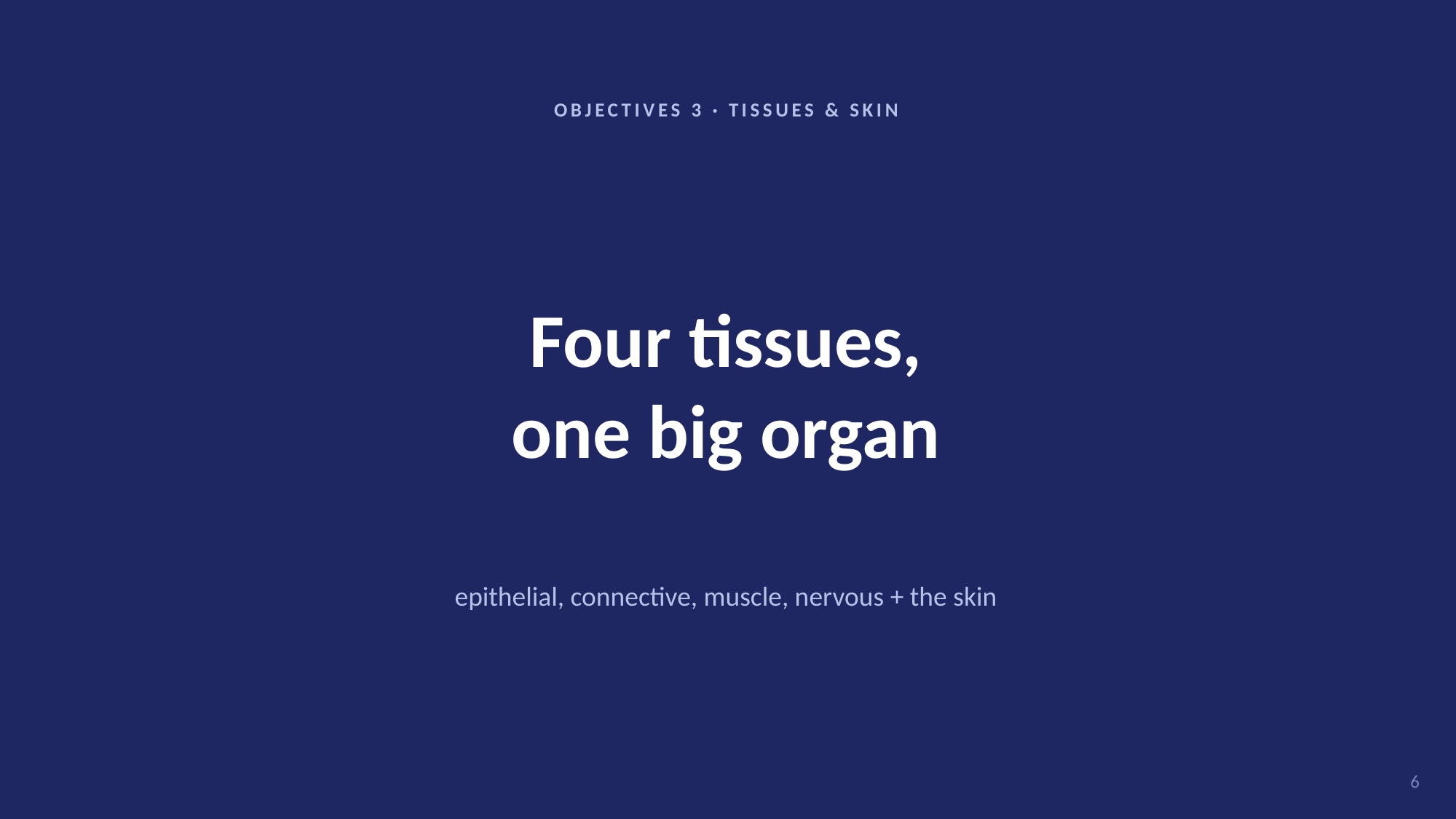

OBJECTIVES 3 · TISSUES & SKIN
Four tissues,
one big organ
epithelial, connective, muscle, nervous + the skin
6